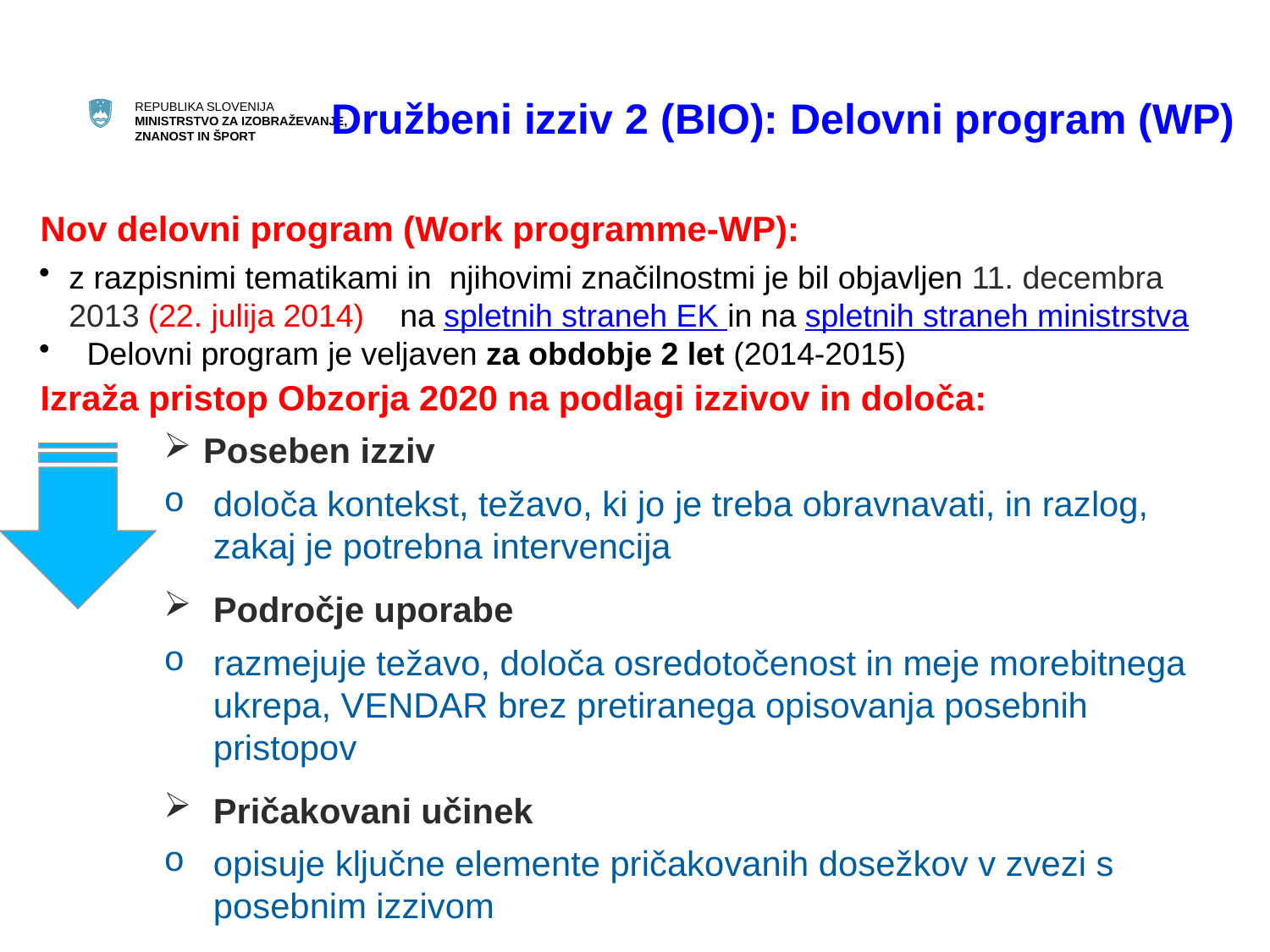

Družbeni izziv 2 (BIO): Delovni program (WP)

Nov delovni program (Work programme-WP):

Izraža pristop Obzorja 2020 na podlagi izzivov in določa:
z razpisnimi tematikami in  njihovimi značilnostmi je bil objavljen 11. decembra 2013 (22. julija 2014)    na spletnih straneh EK in na spletnih straneh ministrstva
  Delovni program je veljaven za obdobje 2 let (2014-2015)

Poseben izziv
določa kontekst, težavo, ki jo je treba obravnavati, in razlog, zakaj je potrebna intervencija
Področje uporabe
razmejuje težavo, določa osredotočenost in meje morebitnega ukrepa, VENDAR brez pretiranega opisovanja posebnih pristopov
Pričakovani učinek
opisuje ključne elemente pričakovanih dosežkov v zvezi s posebnim izzivom

Predstavitev ni zavezujoča niti se ne obravnava kot obveznost Evropske komisije